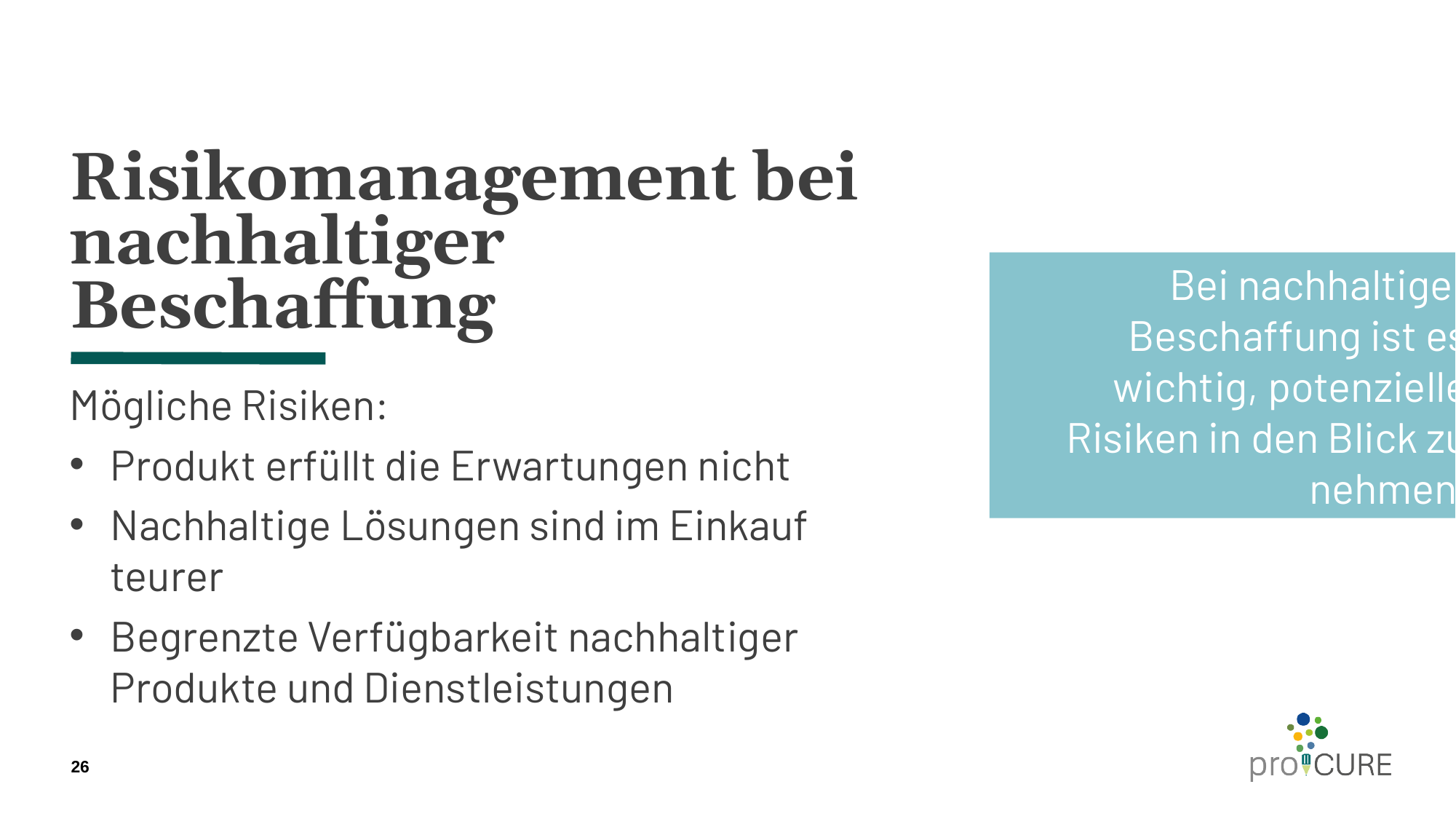

# Risikomanagement bei nachhaltiger Beschaffung
Bei nachhaltiger Beschaffung ist es wichtig, potenzielle Risiken in den Blick zu nehmen.
Mögliche Risiken:
Produkt erfüllt die Erwartungen nicht
Nachhaltige Lösungen sind im Einkauf teurer
Begrenzte Verfügbarkeit nachhaltiger Produkte und Dienstleistungen
26